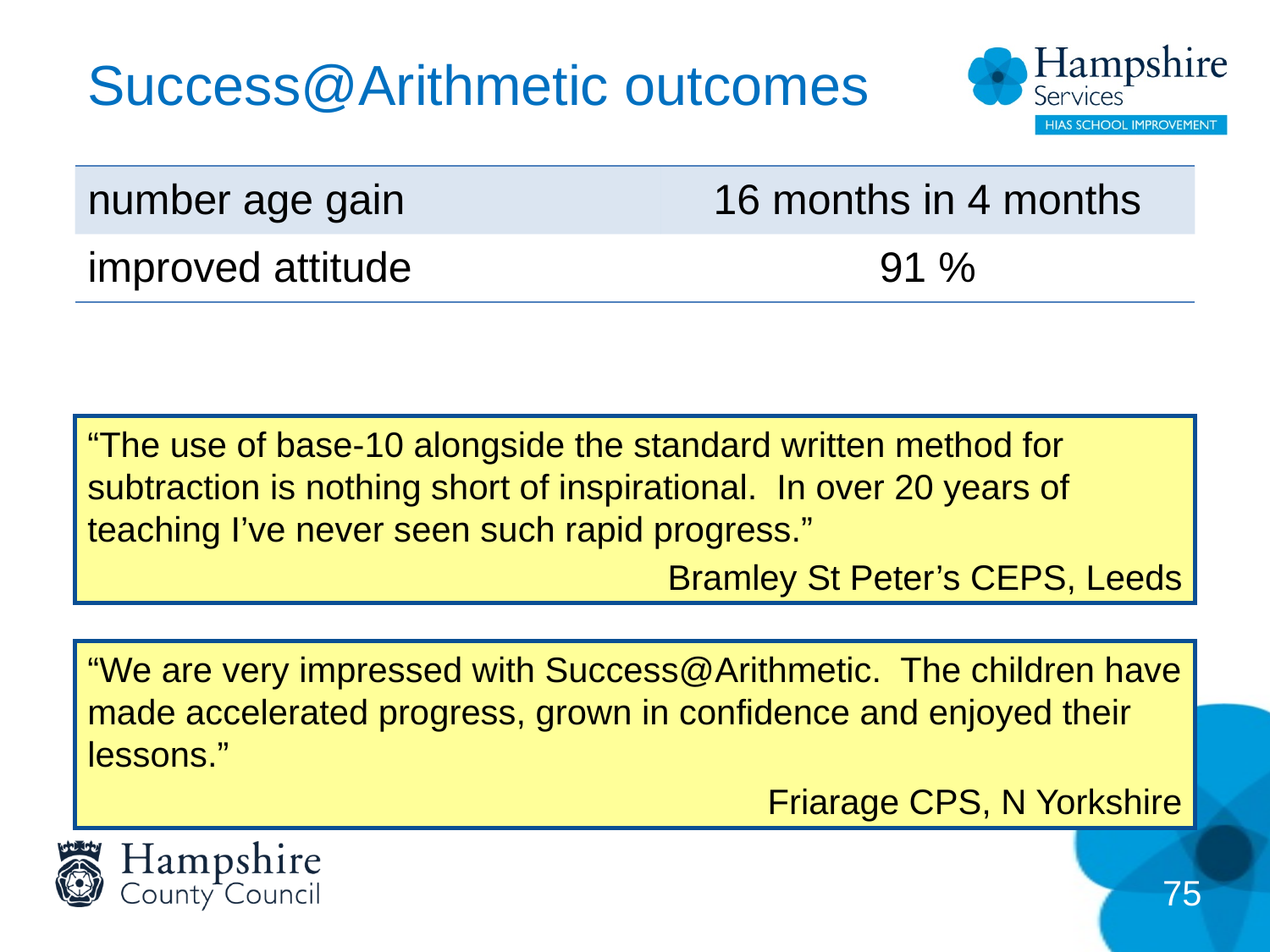

# Success@Arithmetic outcomes
| number age gain | 16 months in 4 months |
| --- | --- |
| improved attitude | 91 % |
“The use of base-10 alongside the standard written method for subtraction is nothing short of inspirational.  In over 20 years of teaching I’ve never seen such rapid progress.”
	 Bramley St Peter’s CEPS, Leeds
“We are very impressed with Success@Arithmetic.  The children have made accelerated progress, grown in confidence and enjoyed their lessons.”
	Friarage CPS, N Yorkshire
75